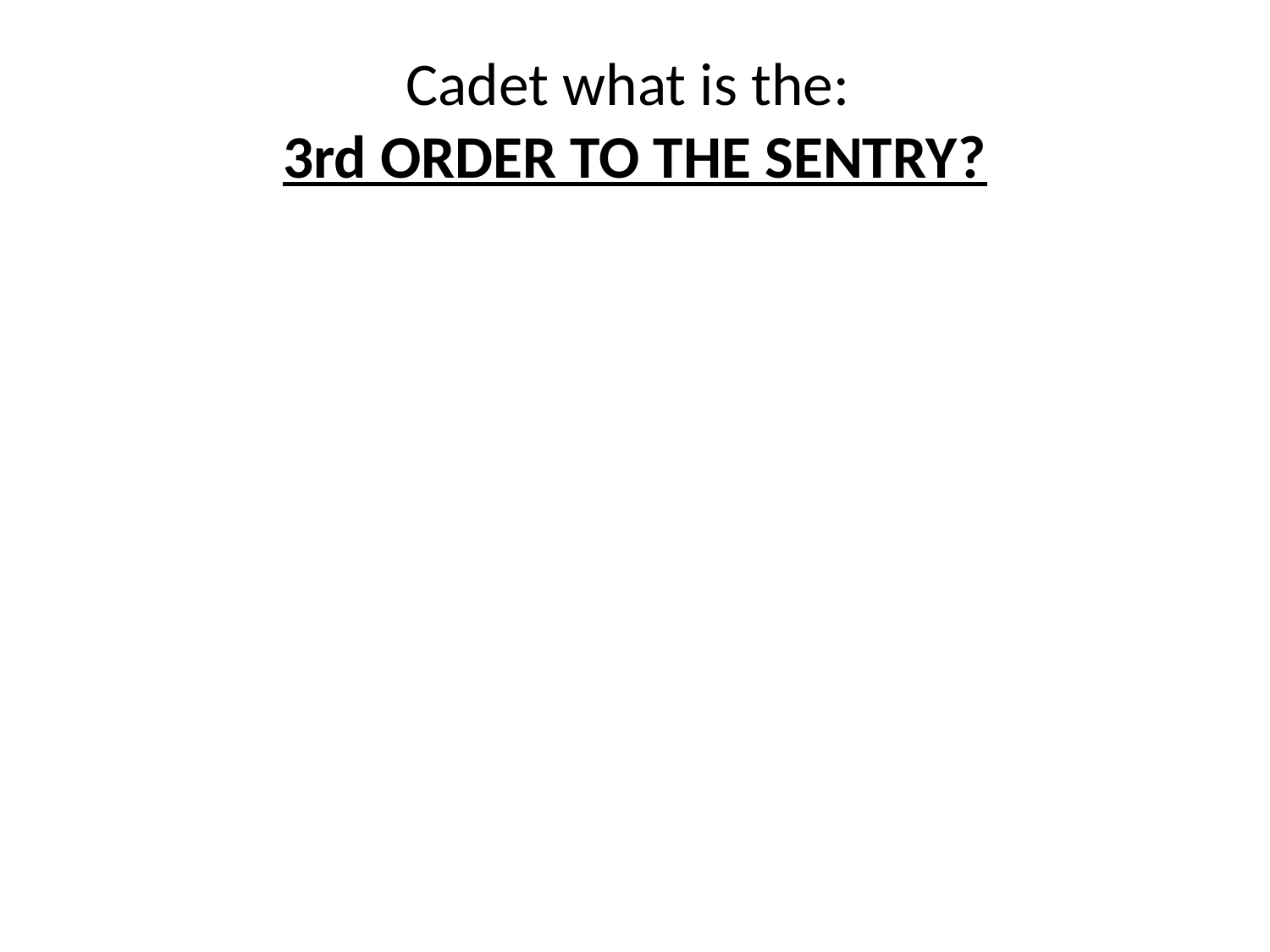

# Cadet what is the: 3rd ORDER TO THE SENTRY?